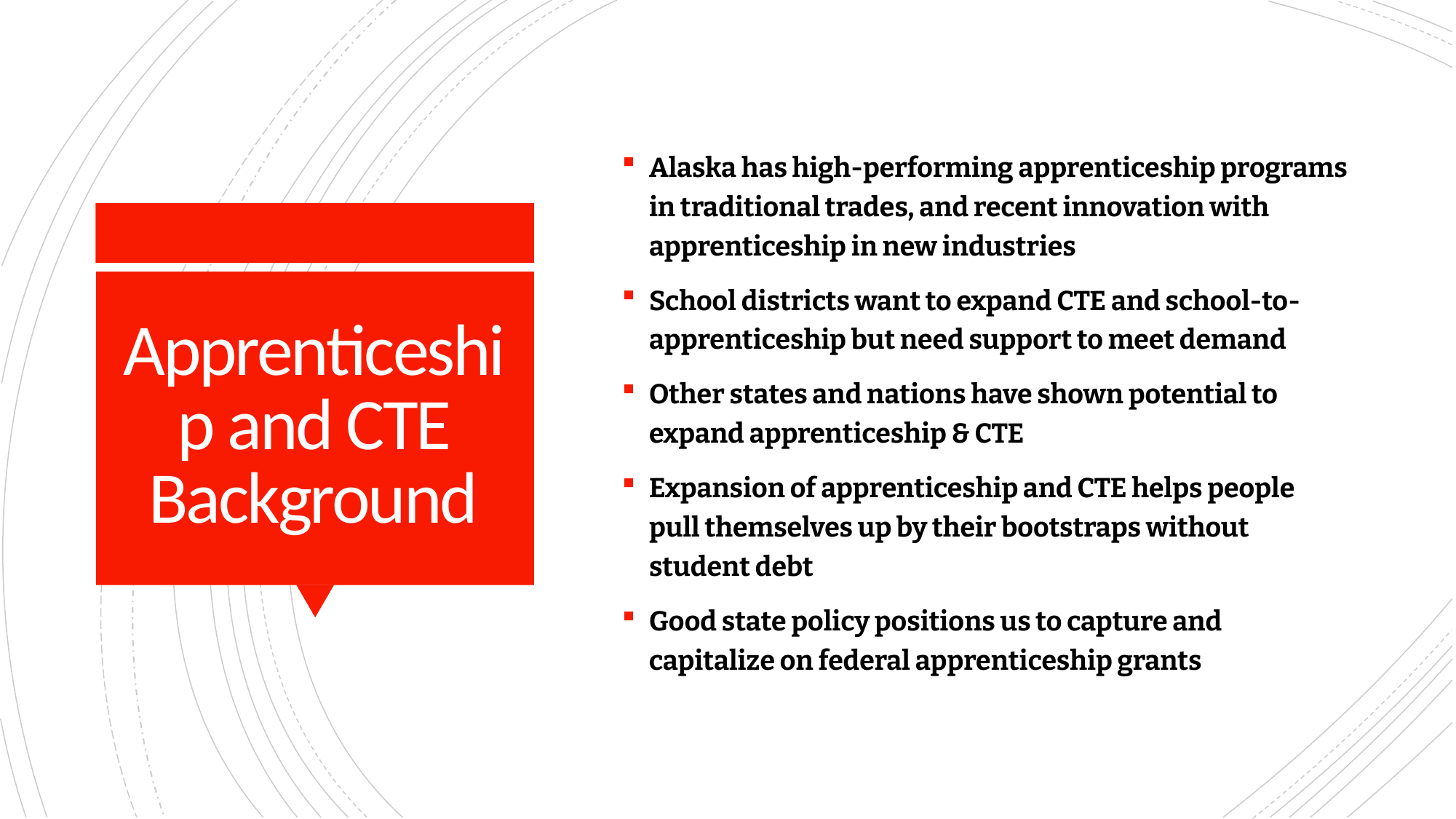

Alaska has high-performing apprenticeship programs in traditional trades, and recent innovation with apprenticeship in new industries
School districts want to expand CTE and school-to-apprenticeship but need support to meet demand
Other states and nations have shown potential to expand apprenticeship & CTE
Expansion of apprenticeship and CTE helps people pull themselves up by their bootstraps without student debt
Good state policy positions us to capture and capitalize on federal apprenticeship grants
# Apprenticeship and CTE Background